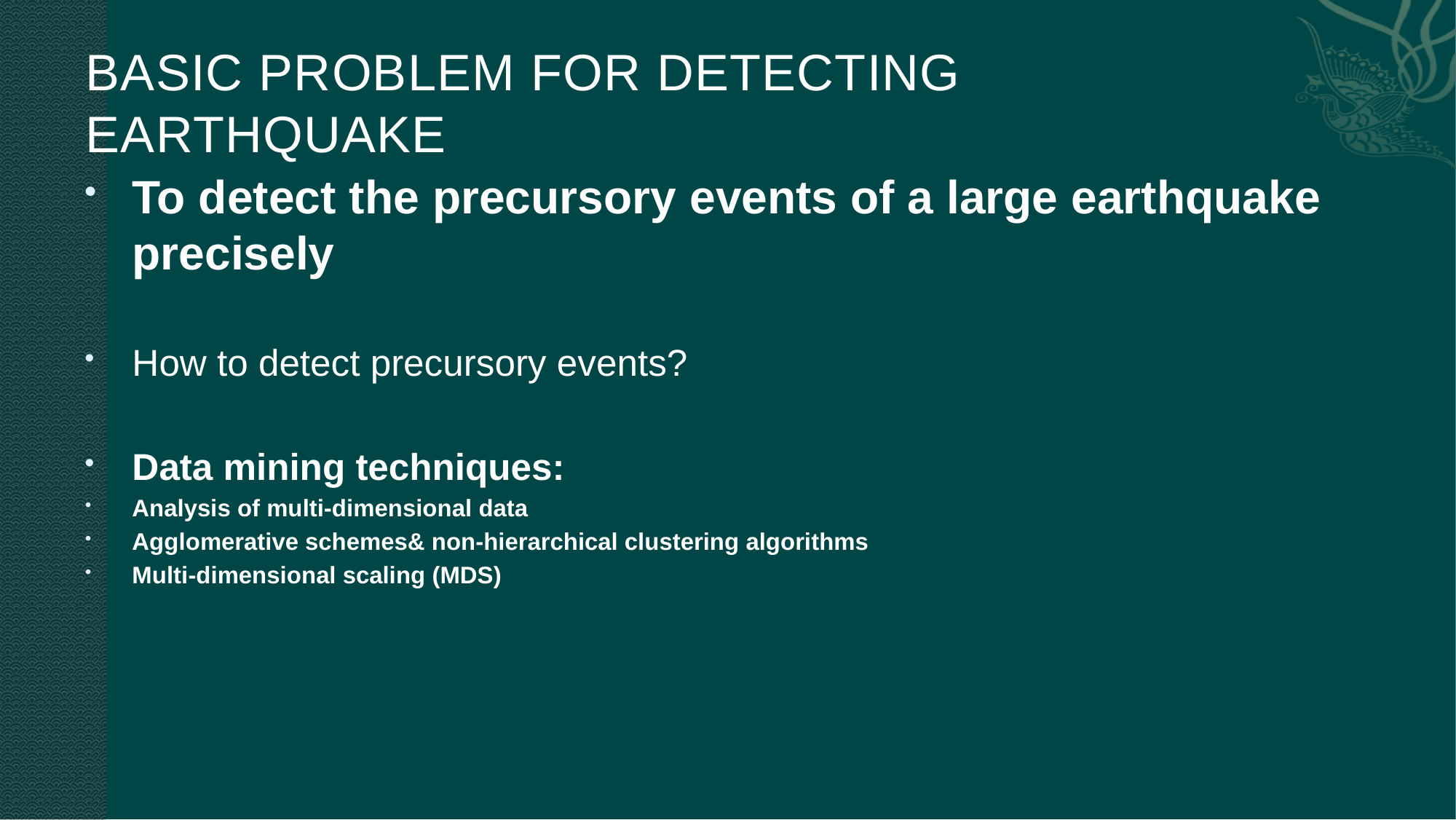

# Basic Problem for detecting earthquake
To detect the precursory events of a large earthquake precisely

How to detect precursory events?

Data mining techniques:
Analysis of multi-dimensional data
Agglomerative schemes& non-hierarchical clustering algorithms
Multi-dimensional scaling (MDS)